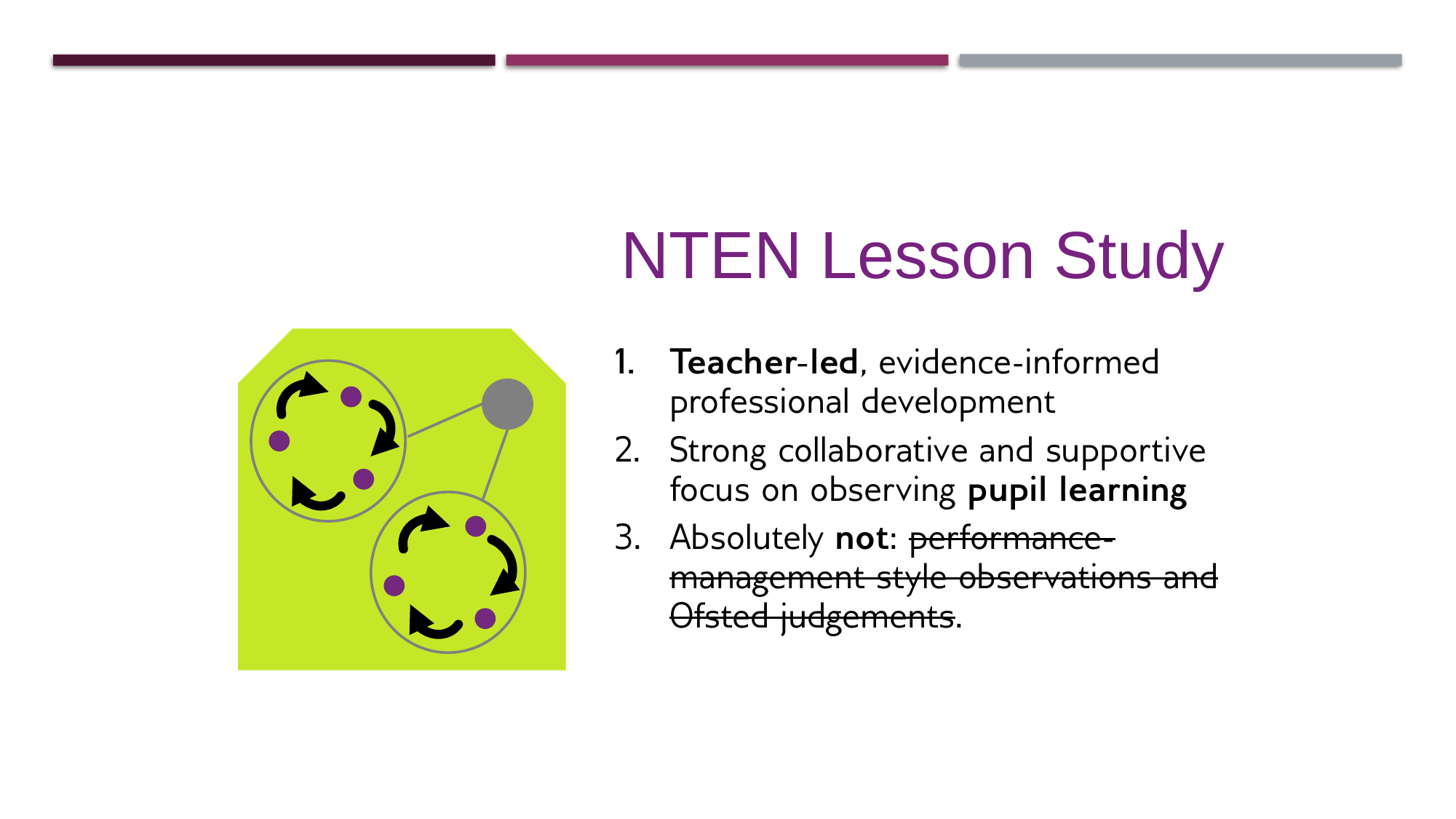

NTEN Lesson Study
Teacher-led, evidence-informed professional development
Strong collaborative and supportive focus on observing pupil learning
Absolutely not: performance-management style observations and Ofsted judgements.